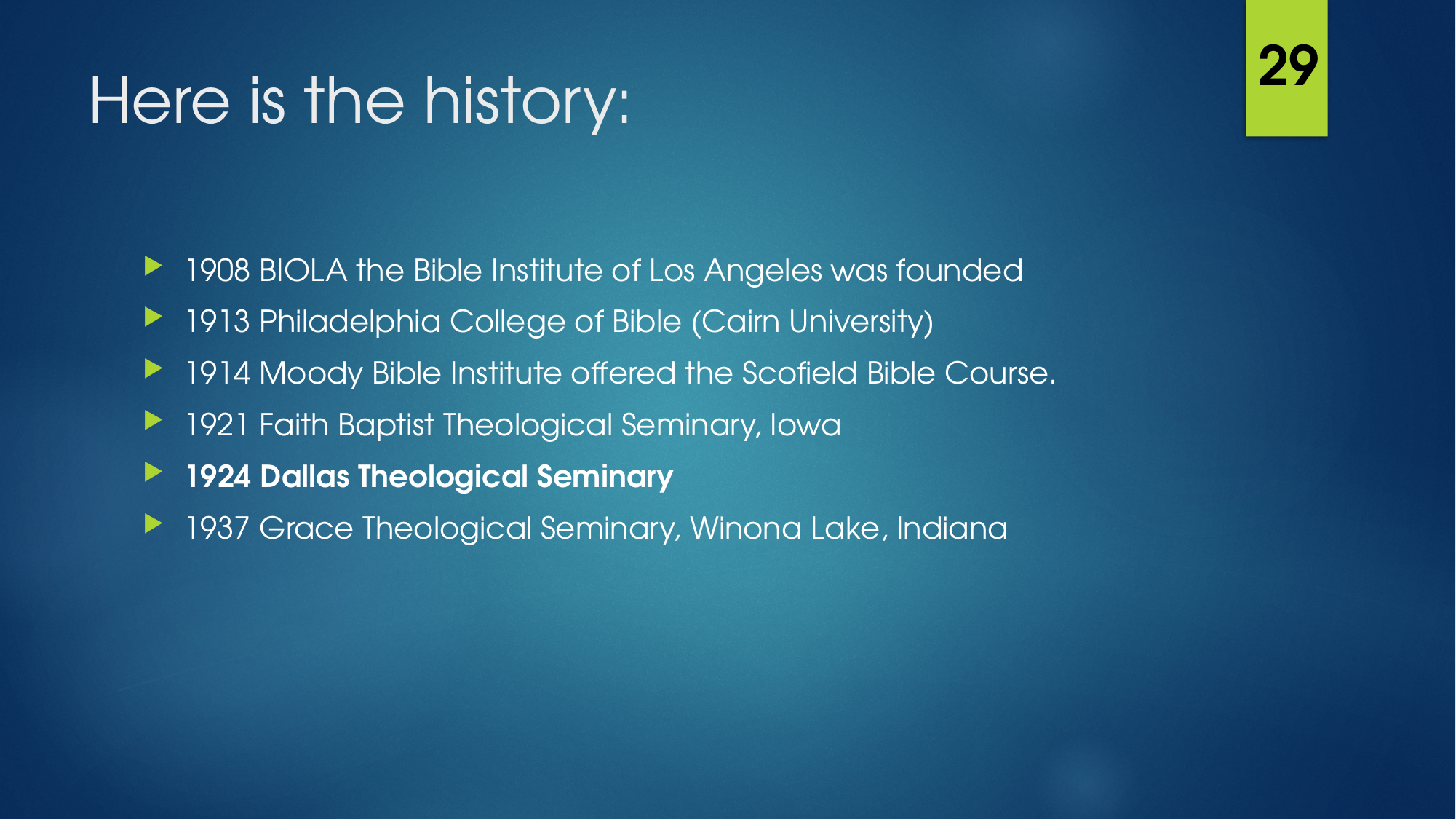

29
# Here is the history:
1908 BIOLA the Bible Institute of Los Angeles was founded
1913 Philadelphia College of Bible (Cairn University)
1914 Moody Bible Institute offered the Scofield Bible Course.
1921 Faith Baptist Theological Seminary, Iowa
1924 Dallas Theological Seminary
1937 Grace Theological Seminary, Winona Lake, Indiana